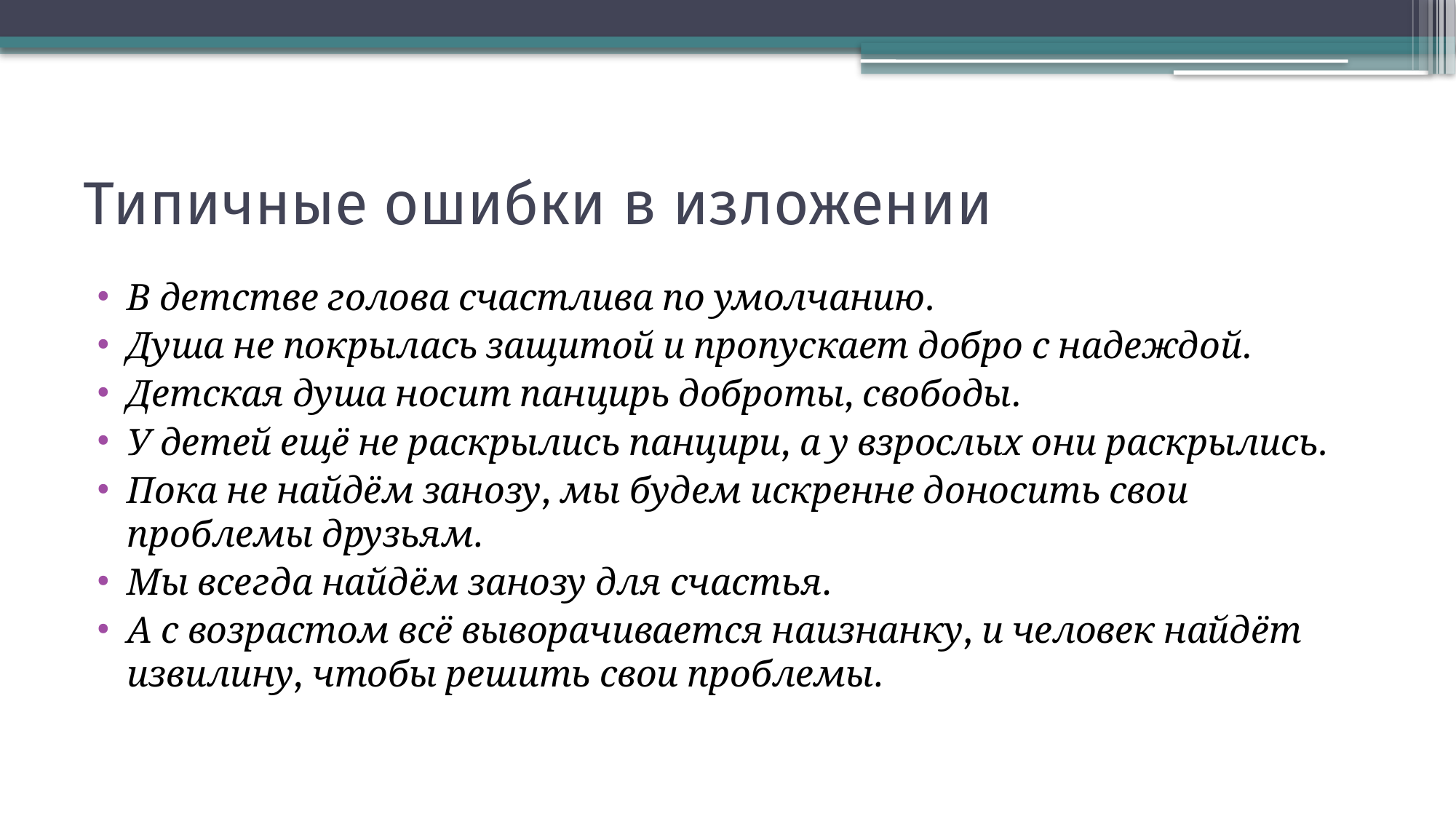

# Типичные ошибки в изложении
В детстве голова счастлива по умолчанию.
Душа не покрылась защитой и пропускает добро с надеждой.
Детская душа носит панцирь доброты, свободы.
У детей ещё не раскрылись панцири, а у взрослых они раскрылись.
Пока не найдём занозу, мы будем искренне доносить свои проблемы друзьям.
Мы всегда найдём занозу для счастья.
А с возрастом всё выворачивается наизнанку, и человек найдёт извилину, чтобы решить свои проблемы.